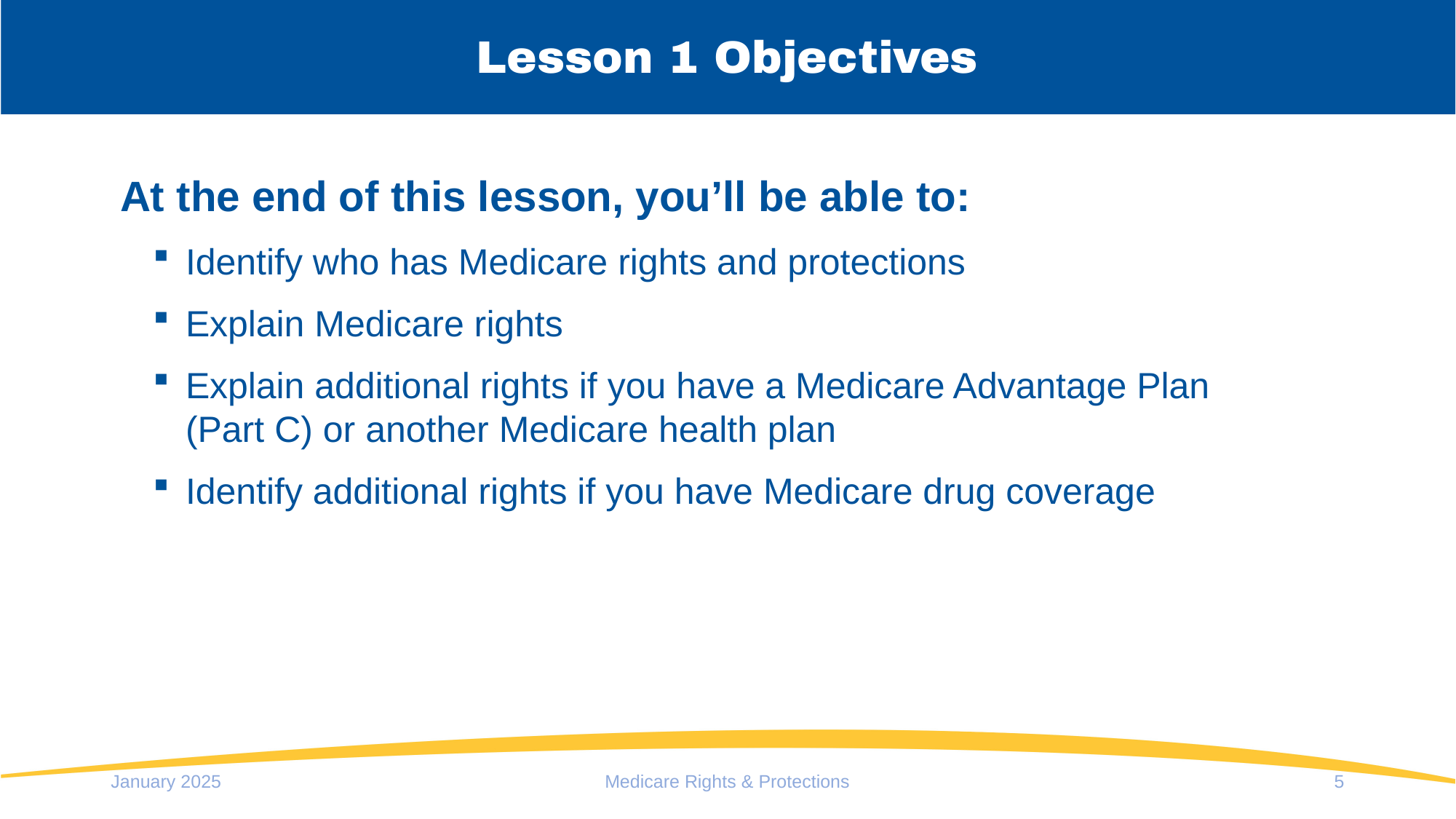

# Lesson 1 Objectives
At the end of this lesson, you’ll be able to:
Identify who has Medicare rights and protections
Explain Medicare rights
Explain additional rights if you have a Medicare Advantage Plan
(Part C) or another Medicare health plan
Identify additional rights if you have Medicare drug coverage
January 2025
Medicare Rights & Protections
5